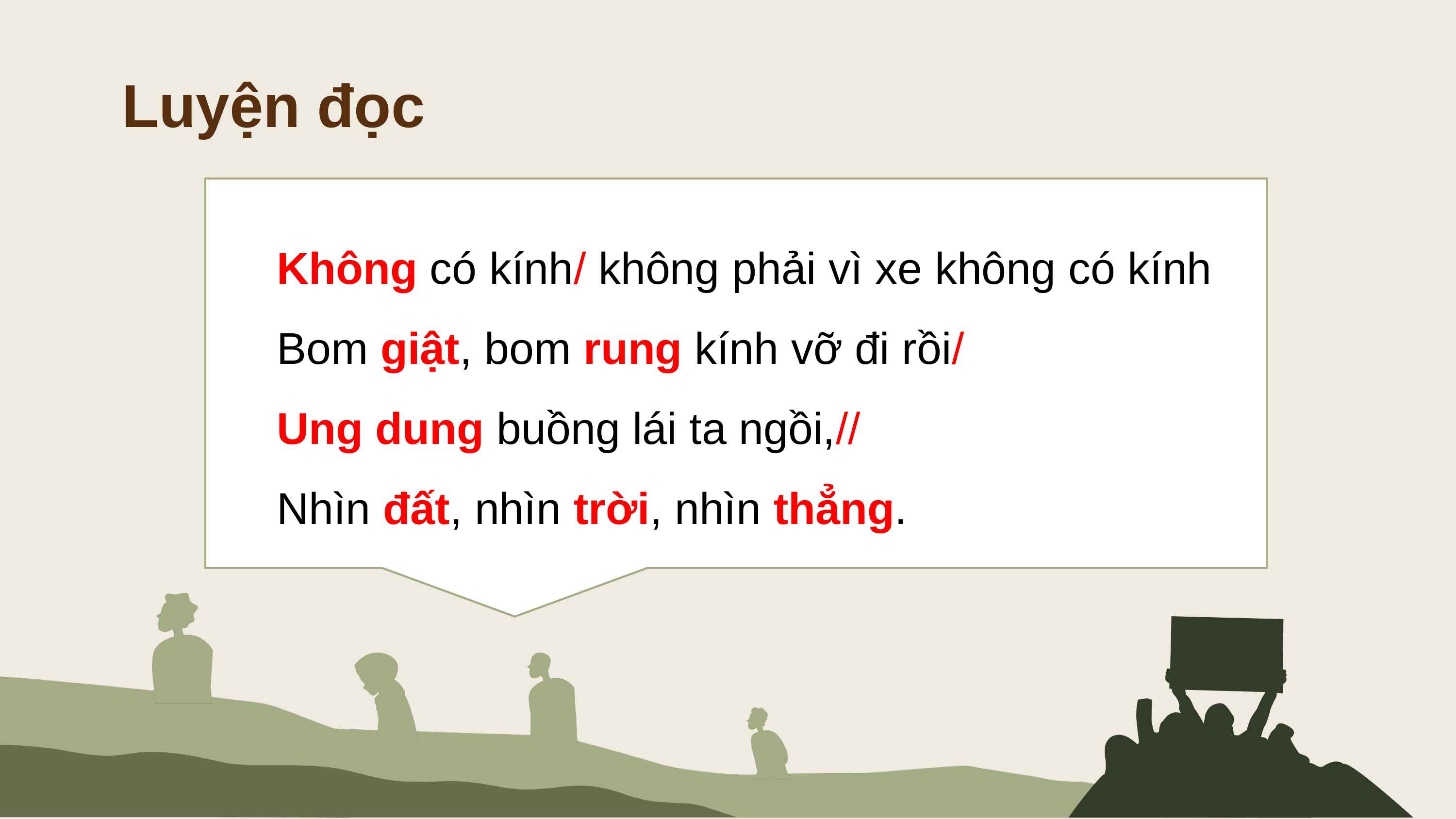

Luyện đọc
Không có kính/ không phải vì xe không có kính
Bom giật, bom rung kính vỡ đi rồi/
Ung dung buồng lái ta ngồi,//
Nhìn đất, nhìn trời, nhìn thẳng.